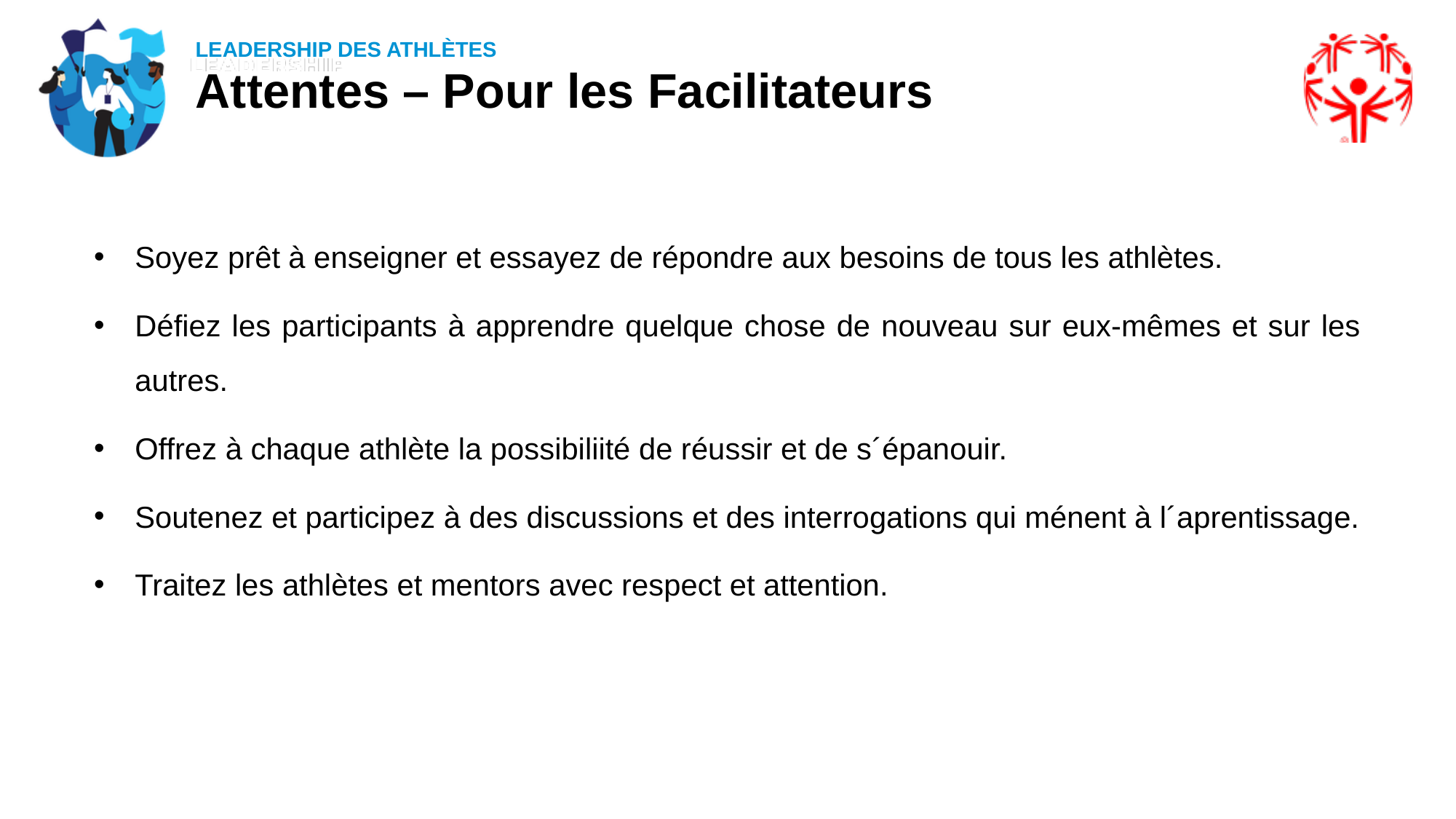

Attentes – Pour les Facilitateurs
Soyez prêt à enseigner et essayez de répondre aux besoins de tous les athlètes.
Défiez les participants à apprendre quelque chose de nouveau sur eux-mêmes et sur les autres.
Offrez à chaque athlète la possibiliité de réussir et de s´épanouir.
Soutenez et participez à des discussions et des interrogations qui ménent à l´aprentissage.
Traitez les athlètes et mentors avec respect et attention.